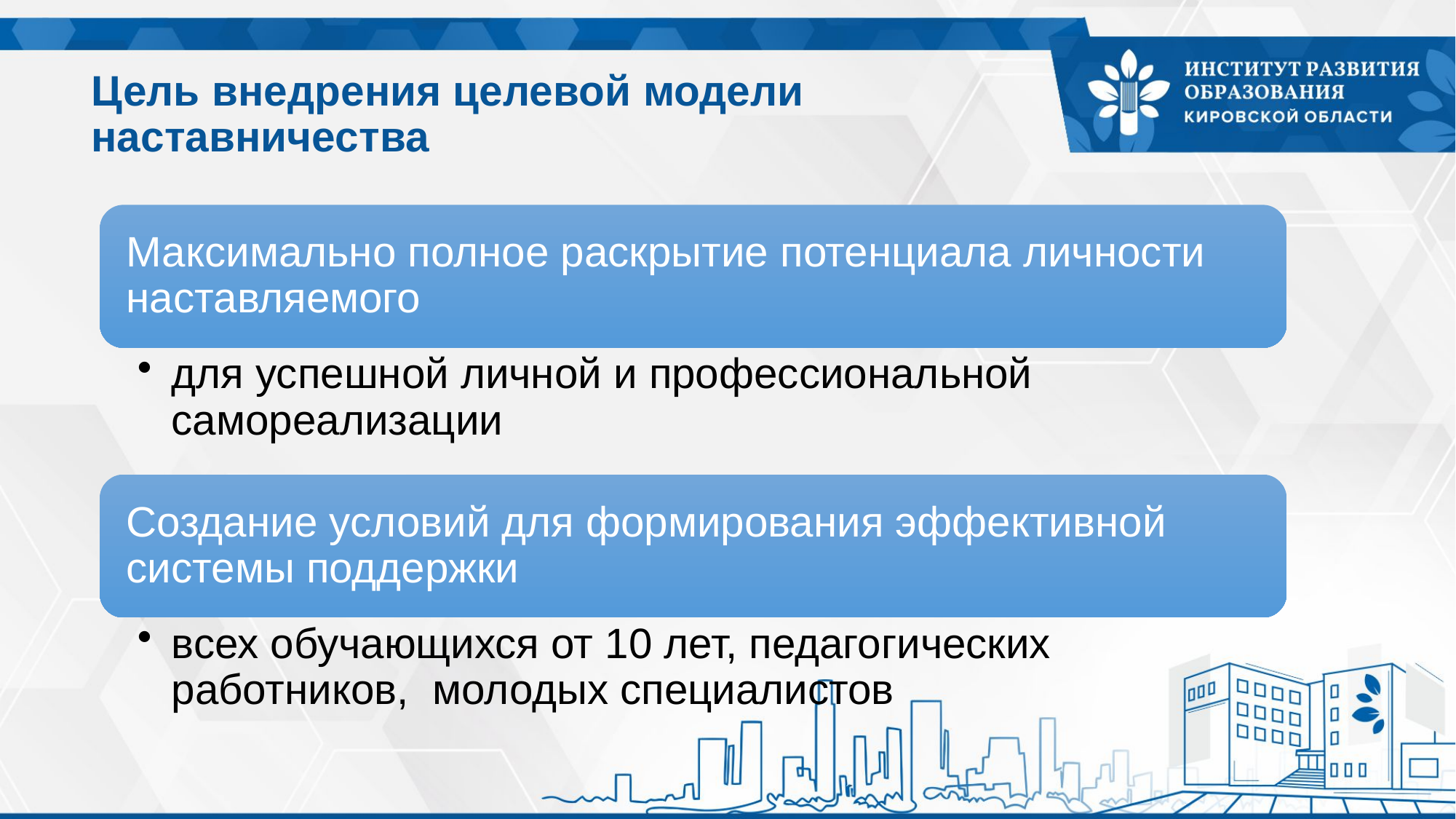

# Цель внедрения целевой модели наставничества
Максимально полное раскрытие потенциала личности наставляемого
для успешной личной и профессиональной самореализации
Создание условий для формирования эффективной системы поддержки
всех обучающихся от 10 лет, педагогических работников,  молодых специалистов